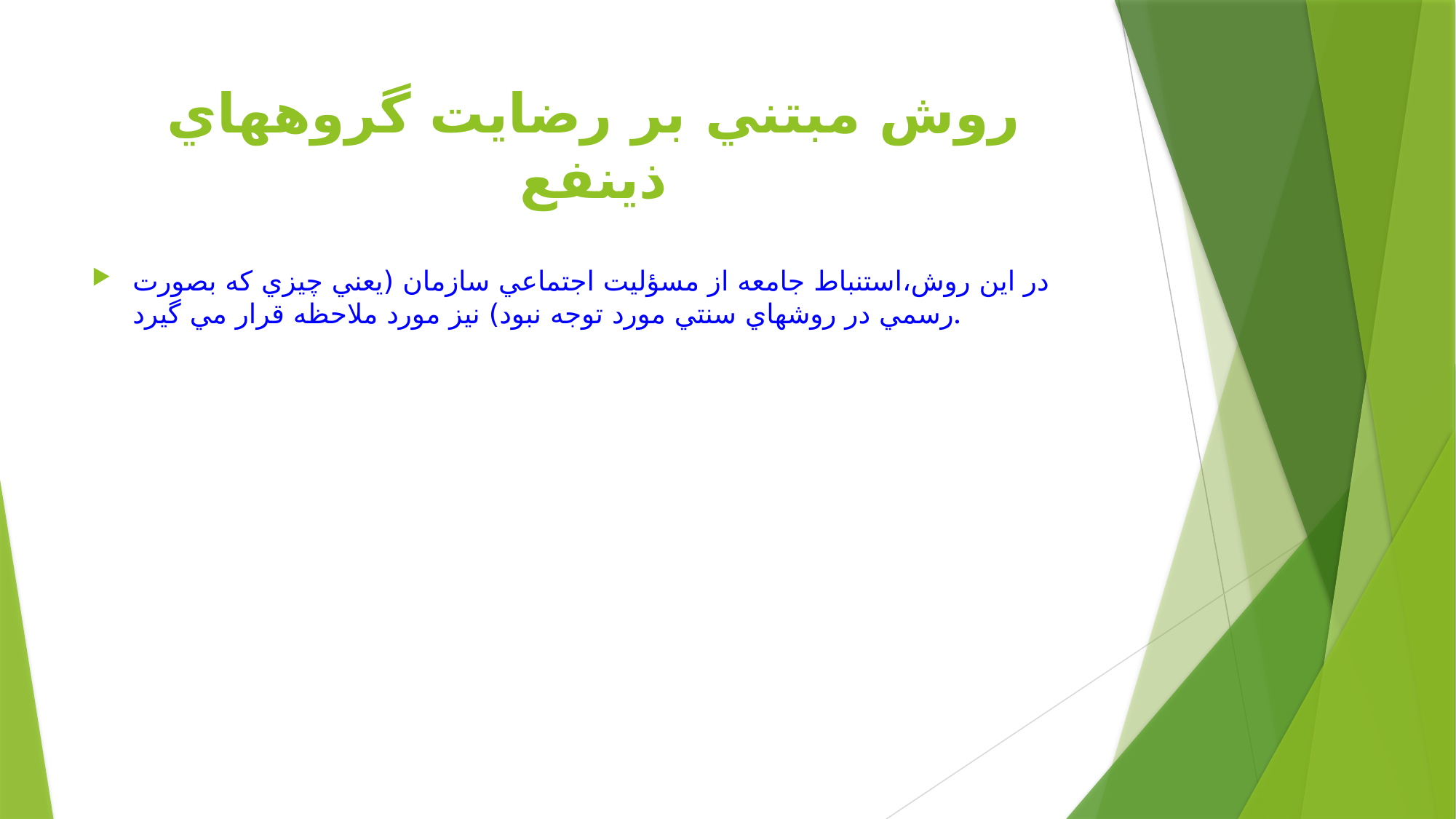

# روش مبتني بر رضايت گروههاي ذينفع
در اين روش،استنباط جامعه از مسؤليت اجتماعي سازمان (يعني چيزي كه بصورت رسمي در روشهاي سنتي مورد توجه نبود) نيز مورد ملاحظه قرار مي گيرد.